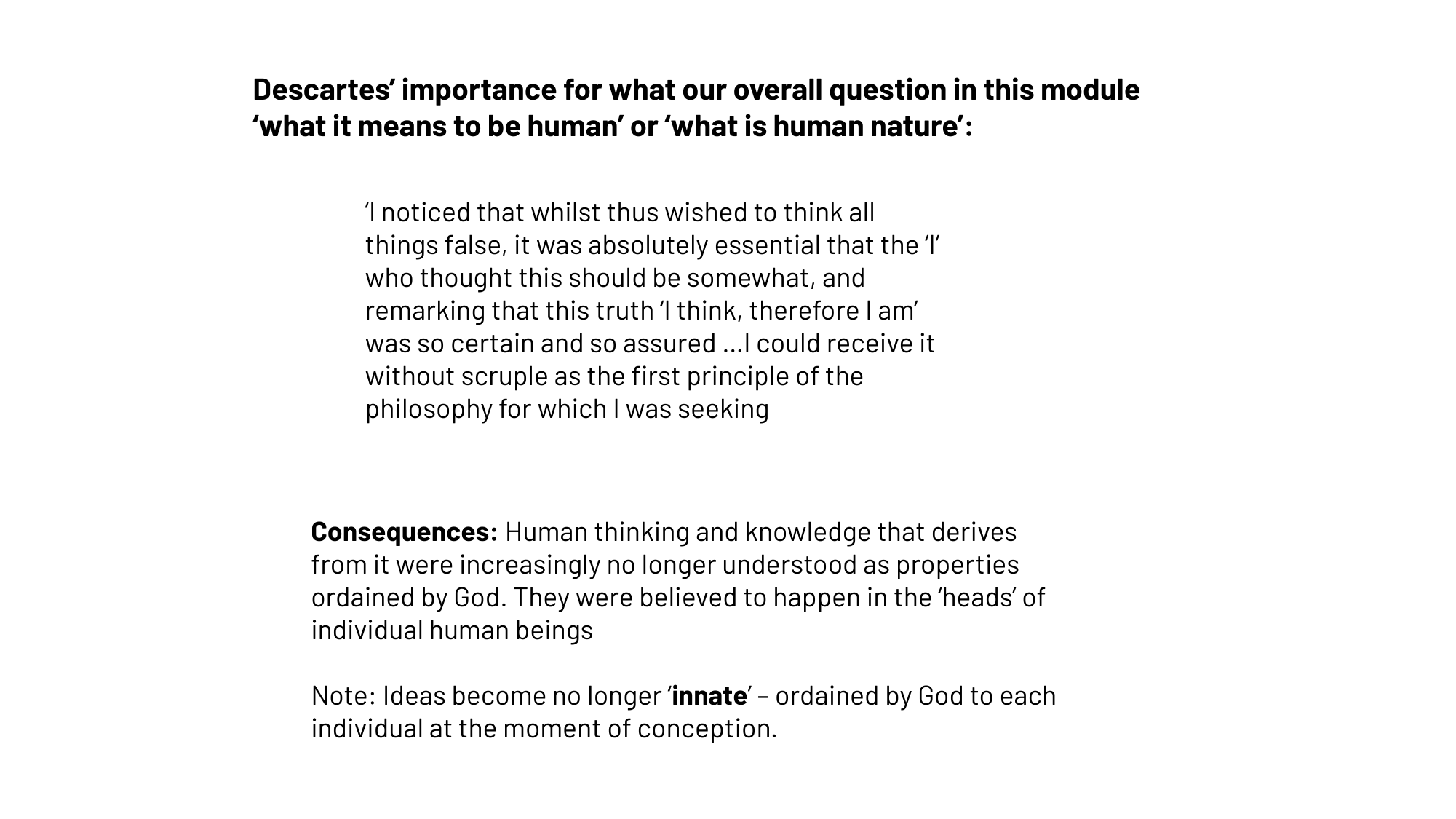

Descartes’ importance for what our overall question in this module ‘what it means to be human’ or ‘what is human nature’:

‘I noticed that whilst thus wished to think all things false, it was absolutely essential that the ‘I’ who thought this should be somewhat, and remarking that this truth ‘I think, therefore I am’ was so certain and so assured …I could receive it without scruple as the first principle of the philosophy for which I was seeking
Consequences: Human thinking and knowledge that derives from it were increasingly no longer understood as properties ordained by God. They were believed to happen in the ‘heads’ of individual human beings

Note: Ideas become no longer ‘innate’ – ordained by God to each individual at the moment of conception.